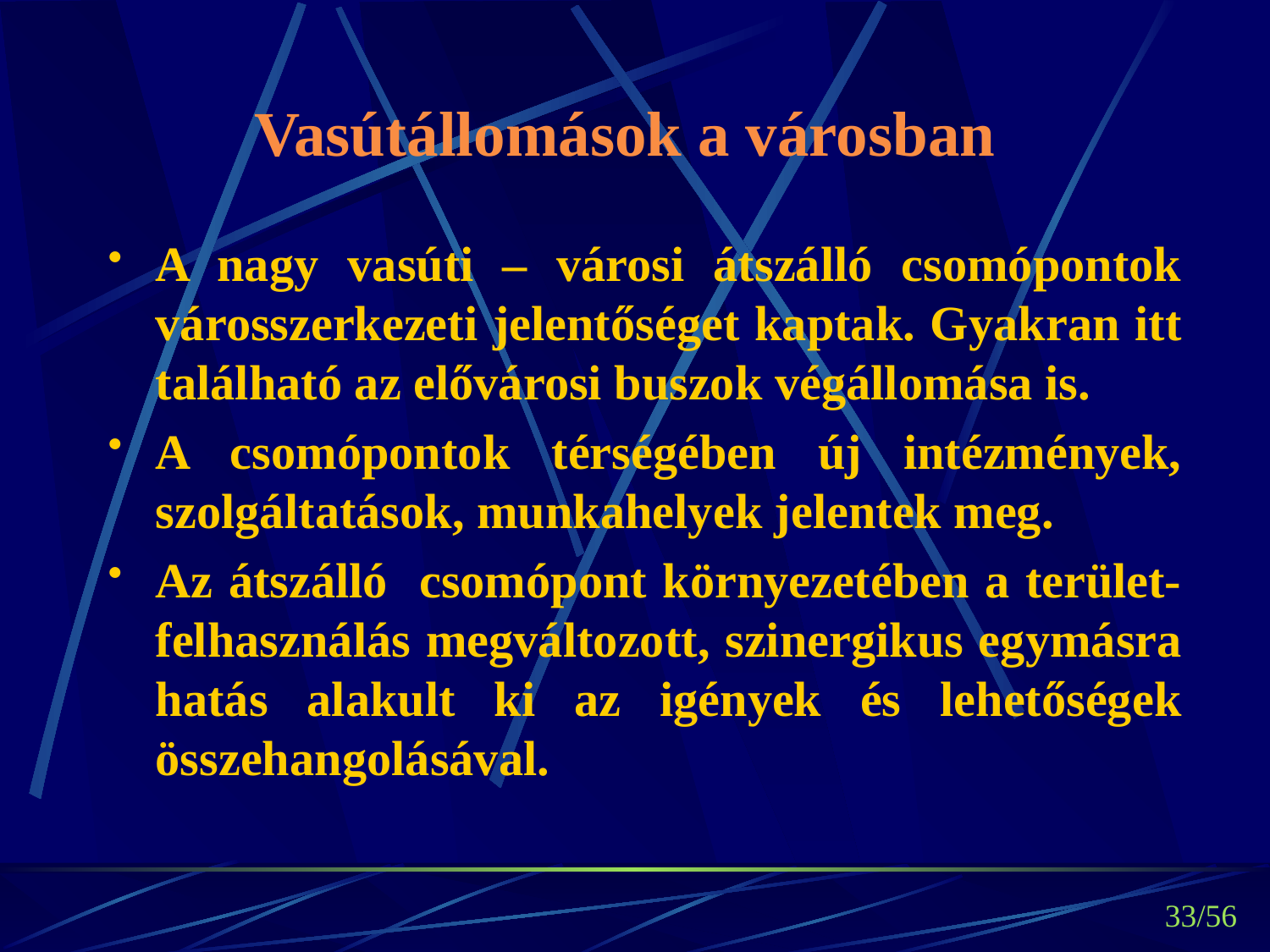

# Vasútállomások a városban
A nagy vasúti – városi átszálló csomópontok városszerkezeti jelentőséget kaptak. Gyakran itt található az elővárosi buszok végállomása is.
A csomópontok térségében új intézmények, szolgáltatások, munkahelyek jelentek meg.
Az átszálló  csomópont környezetében a terület-felhasználás megváltozott, szinergikus egymásra hatás alakult ki az igények és lehetőségek összehangolásával.
33/56